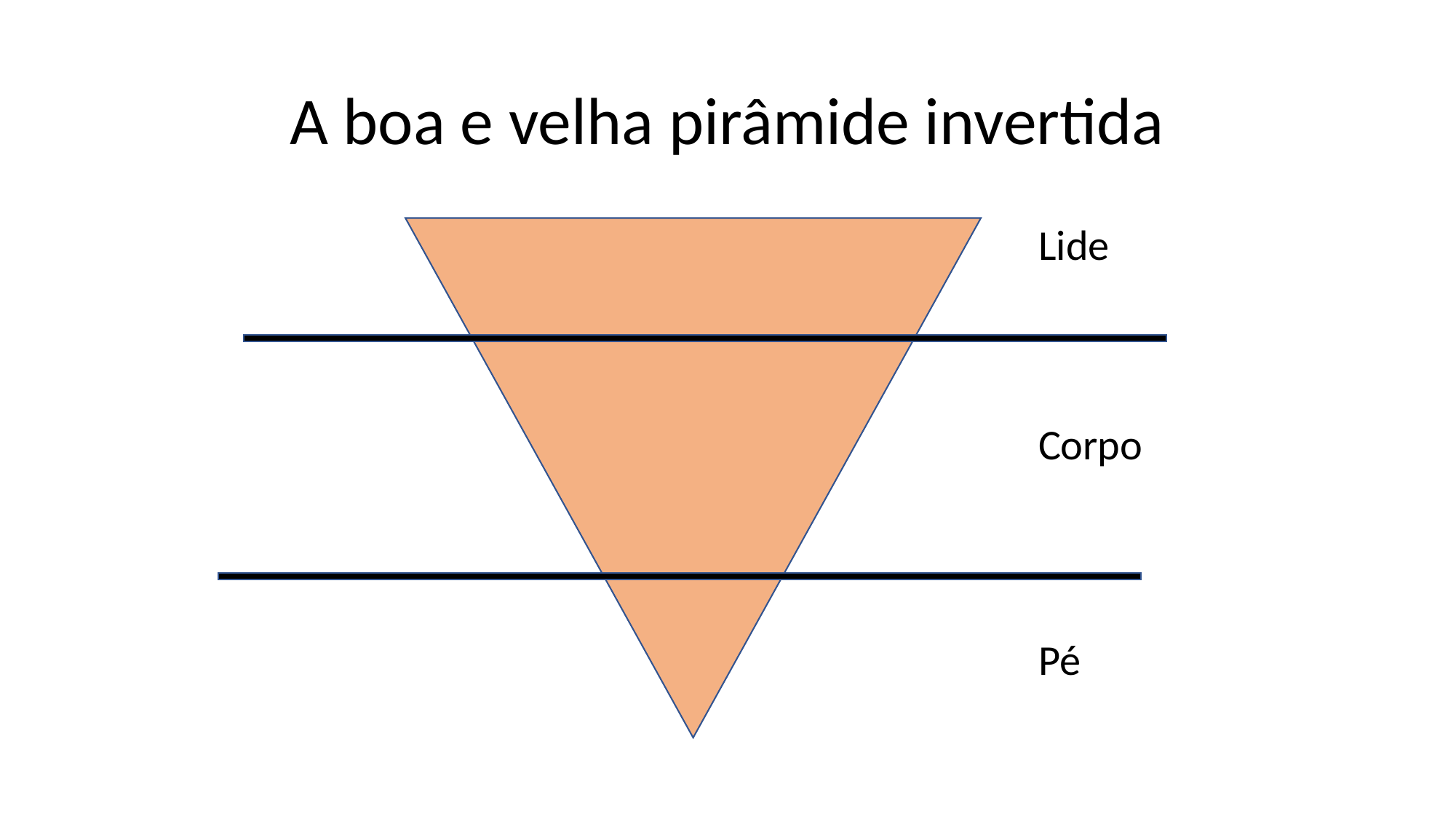

# A boa e velha pirâmide invertida
Lide

Corpo

Pé